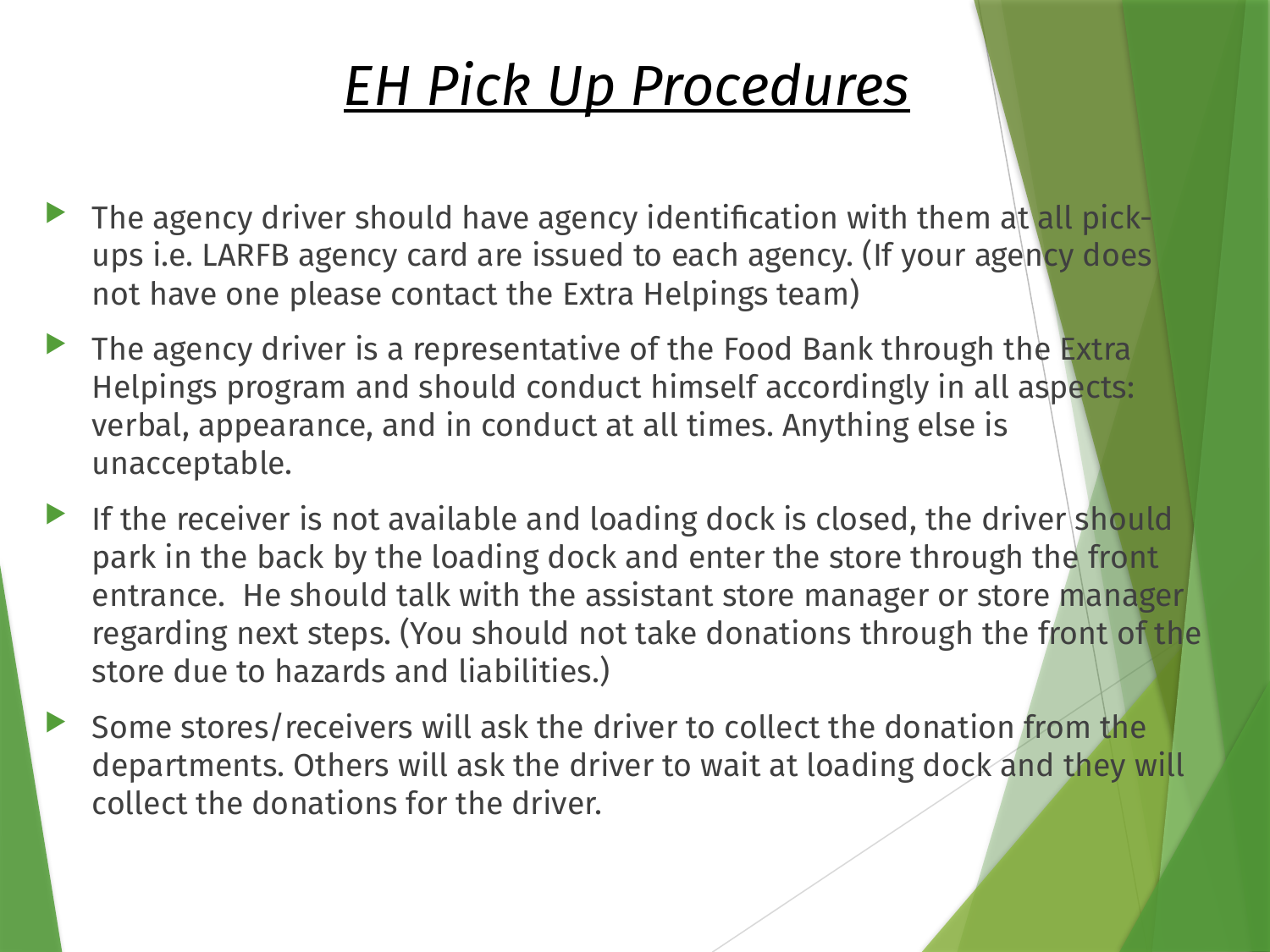

# EH Pick Up Procedures
The agency driver should have agency identification with them at all pick- ups i.e. LARFB agency card are issued to each agency. (If your agency does not have one please contact the Extra Helpings team)
The agency driver is a representative of the Food Bank through the Extra Helpings program and should conduct himself accordingly in all aspects: verbal, appearance, and in conduct at all times. Anything else is unacceptable.
If the receiver is not available and loading dock is closed, the driver should park in the back by the loading dock and enter the store through the front entrance.  He should talk with the assistant store manager or store manager regarding next steps. (You should not take donations through the front of the store due to hazards and liabilities.)
Some stores/receivers will ask the driver to collect the donation from the departments. Others will ask the driver to wait at loading dock and they will collect the donations for the driver.